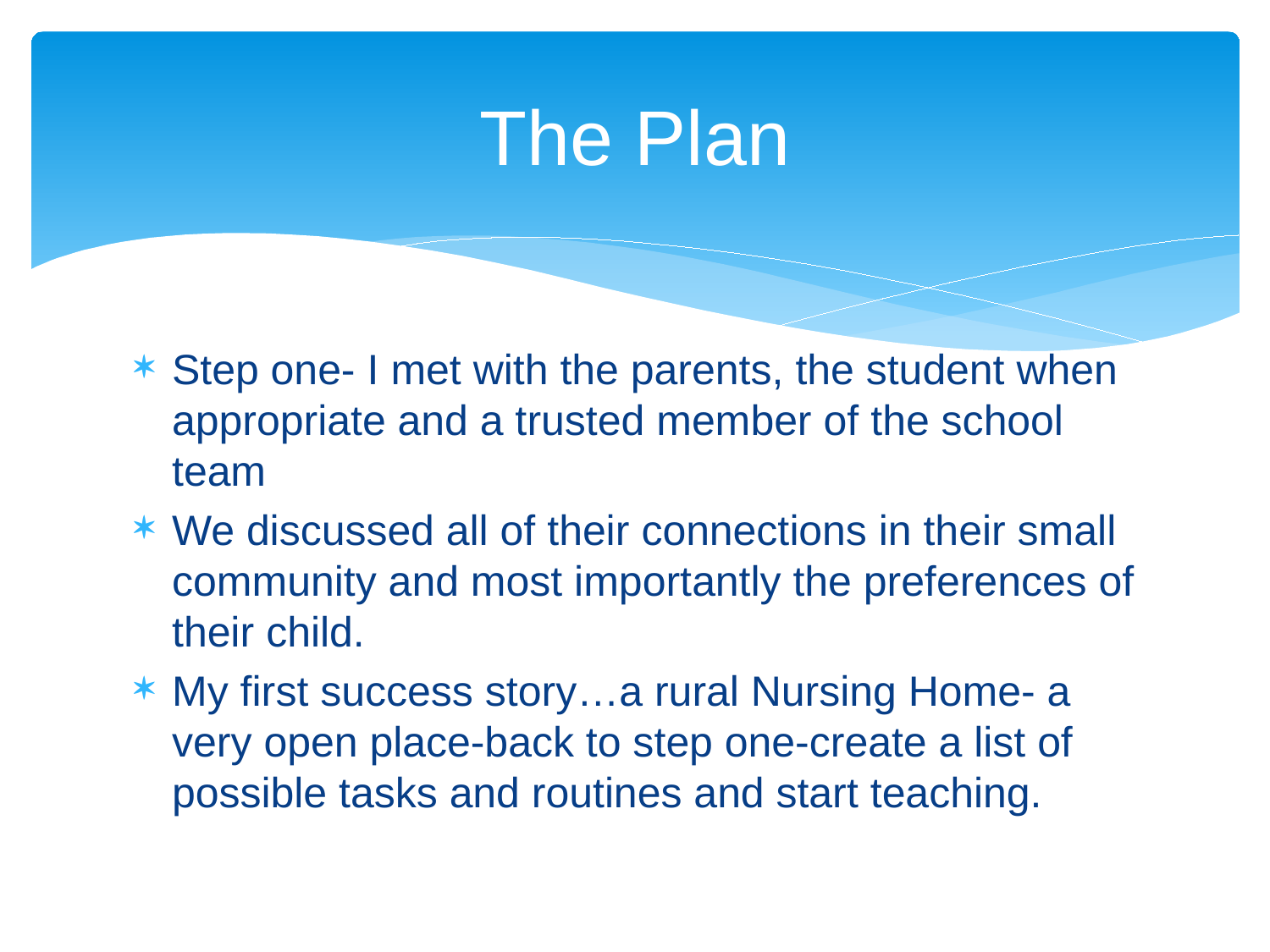

# The Plan
Step one- I met with the parents, the student when appropriate and a trusted member of the school team
We discussed all of their connections in their small community and most importantly the preferences of their child.
My first success story…a rural Nursing Home- a very open place-back to step one-create a list of possible tasks and routines and start teaching.